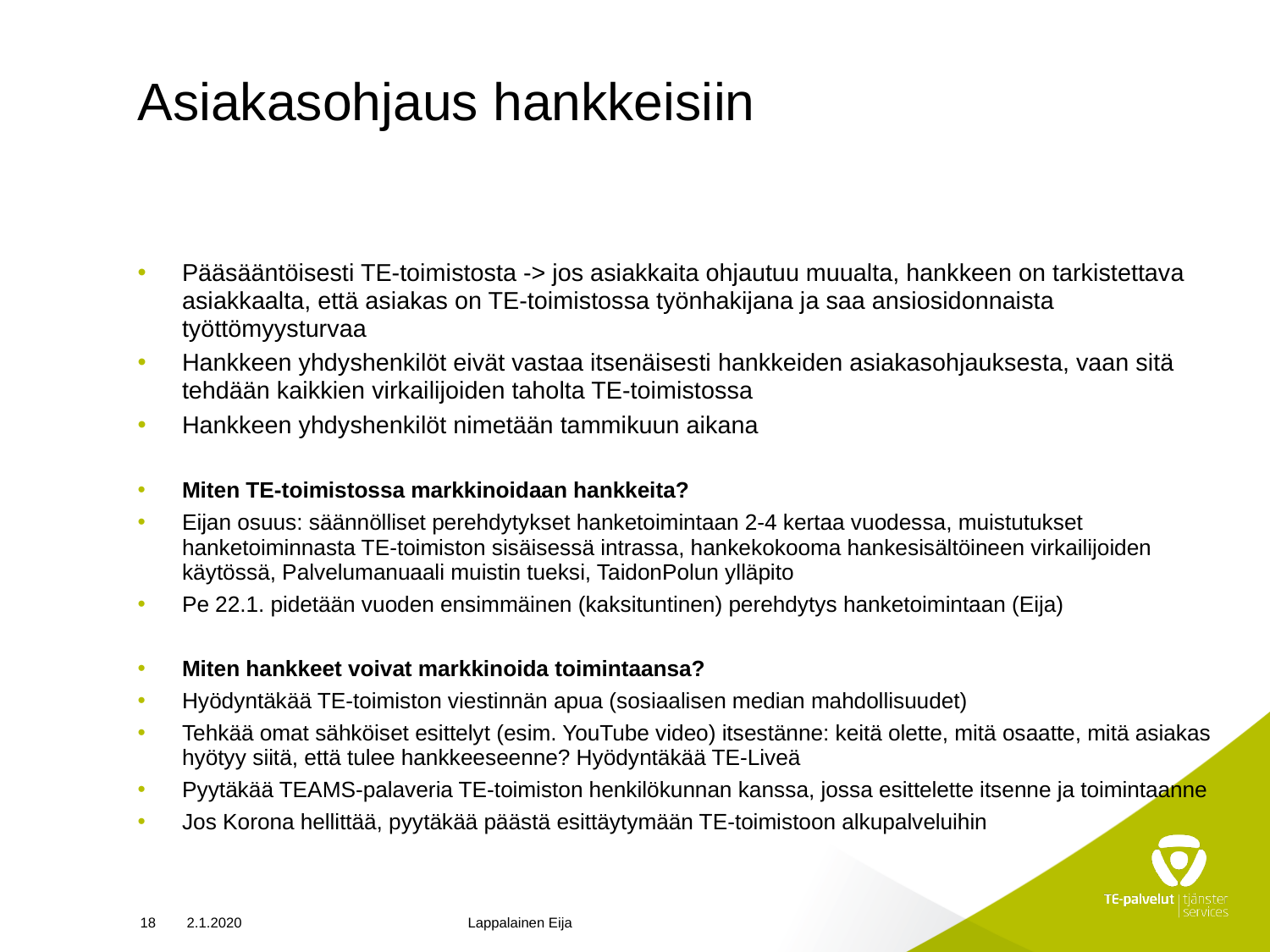

# Asiakasohjaus hankkeisiin
Pääsääntöisesti TE-toimistosta -> jos asiakkaita ohjautuu muualta, hankkeen on tarkistettava asiakkaalta, että asiakas on TE-toimistossa työnhakijana ja saa ansiosidonnaista työttömyysturvaa
Hankkeen yhdyshenkilöt eivät vastaa itsenäisesti hankkeiden asiakasohjauksesta, vaan sitä tehdään kaikkien virkailijoiden taholta TE-toimistossa
Hankkeen yhdyshenkilöt nimetään tammikuun aikana

Miten TE-toimistossa markkinoidaan hankkeita?
Eijan osuus: säännölliset perehdytykset hanketoimintaan 2-4 kertaa vuodessa, muistutukset hanketoiminnasta TE-toimiston sisäisessä intrassa, hankekokooma hankesisältöineen virkailijoiden käytössä, Palvelumanuaali muistin tueksi, TaidonPolun ylläpito
Pe 22.1. pidetään vuoden ensimmäinen (kaksituntinen) perehdytys hanketoimintaan (Eija)

Miten hankkeet voivat markkinoida toimintaansa?
Hyödyntäkää TE-toimiston viestinnän apua (sosiaalisen median mahdollisuudet)
Tehkää omat sähköiset esittelyt (esim. YouTube video) itsestänne: keitä olette, mitä osaatte, mitä asiakas hyötyy siitä, että tulee hankkeeseenne? Hyödyntäkää TE-Liveä
Pyytäkää TEAMS-palaveria TE-toimiston henkilökunnan kanssa, jossa esittelette itsenne ja toimintaanne
Jos Korona hellittää, pyytäkää päästä esittäytymään TE-toimistoon alkupalveluihin

18
2.1.2020
Lappalainen Eija